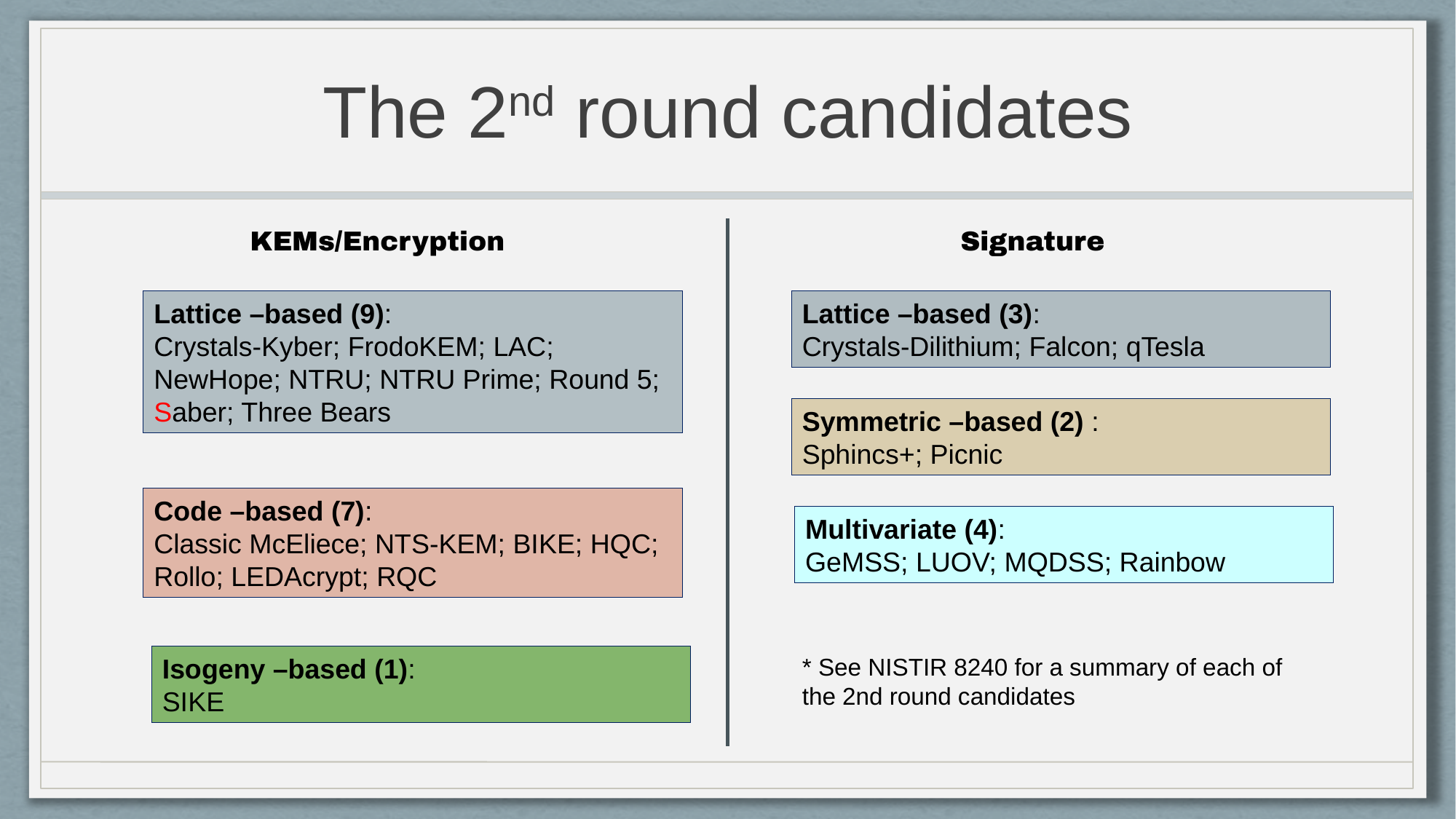

# The 2nd round candidates
KEMs/Encryption
Signature
Lattice –based (9):
Crystals-Kyber; FrodoKEM; LAC; NewHope; NTRU; NTRU Prime; Round 5; Saber; Three Bears
Lattice –based (3):
Crystals-Dilithium; Falcon; qTesla
Symmetric –based (2) :
Sphincs+; Picnic
Code –based (7):
Classic McEliece; NTS-KEM; BIKE; HQC; Rollo; LEDAcrypt; RQC
Multivariate (4):
GeMSS; LUOV; MQDSS; Rainbow
Isogeny –based (1):
SIKE
* See NISTIR 8240 for a summary of each of the 2nd round candidates